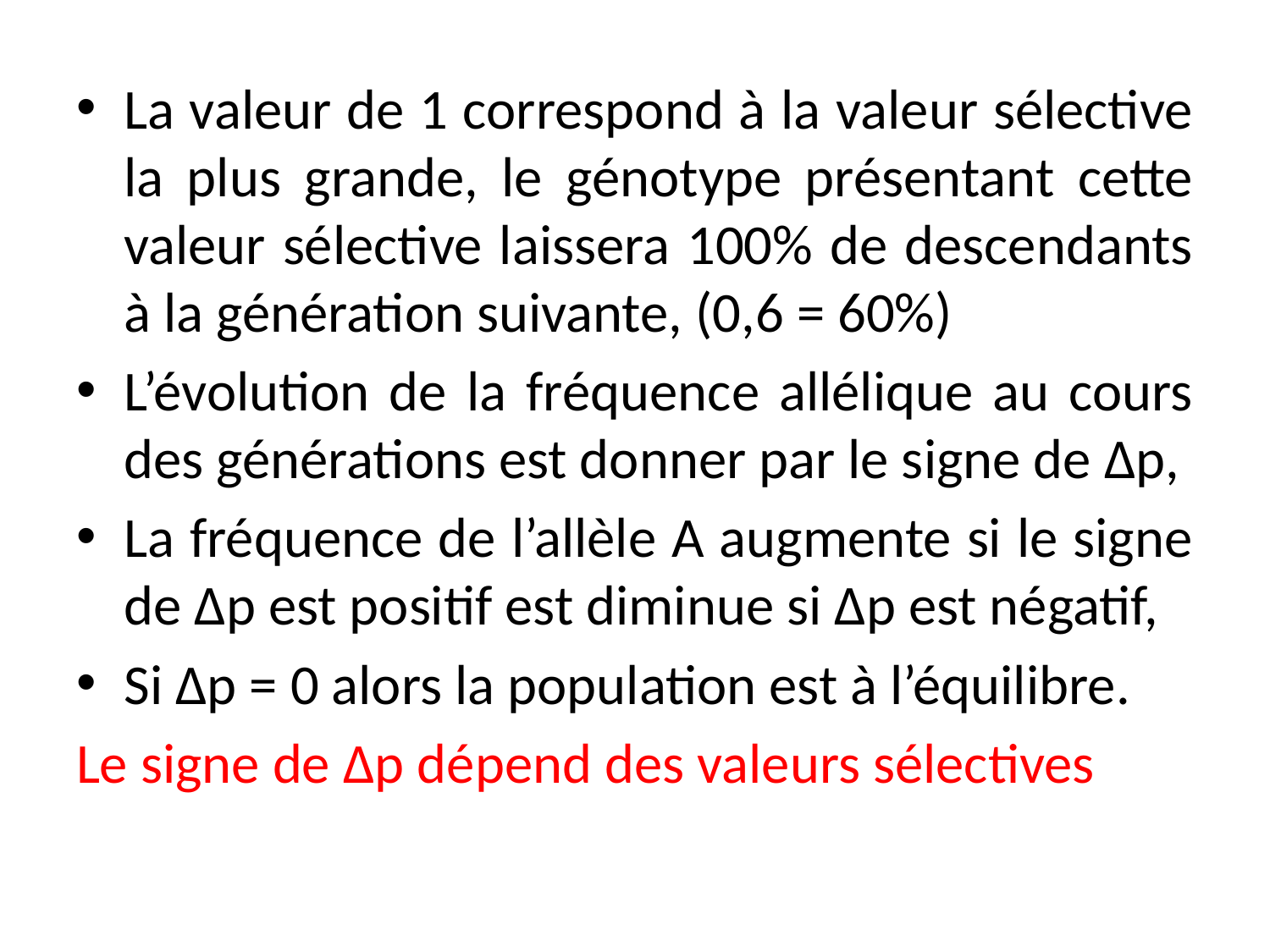

La valeur de 1 correspond à la valeur sélective la plus grande, le génotype présentant cette valeur sélective laissera 100% de descendants à la génération suivante, (0,6 = 60%)
L’évolution de la fréquence allélique au cours des générations est donner par le signe de ∆p,
La fréquence de l’allèle A augmente si le signe de ∆p est positif est diminue si ∆p est négatif,
Si ∆p = 0 alors la population est à l’équilibre.
Le signe de ∆p dépend des valeurs sélectives